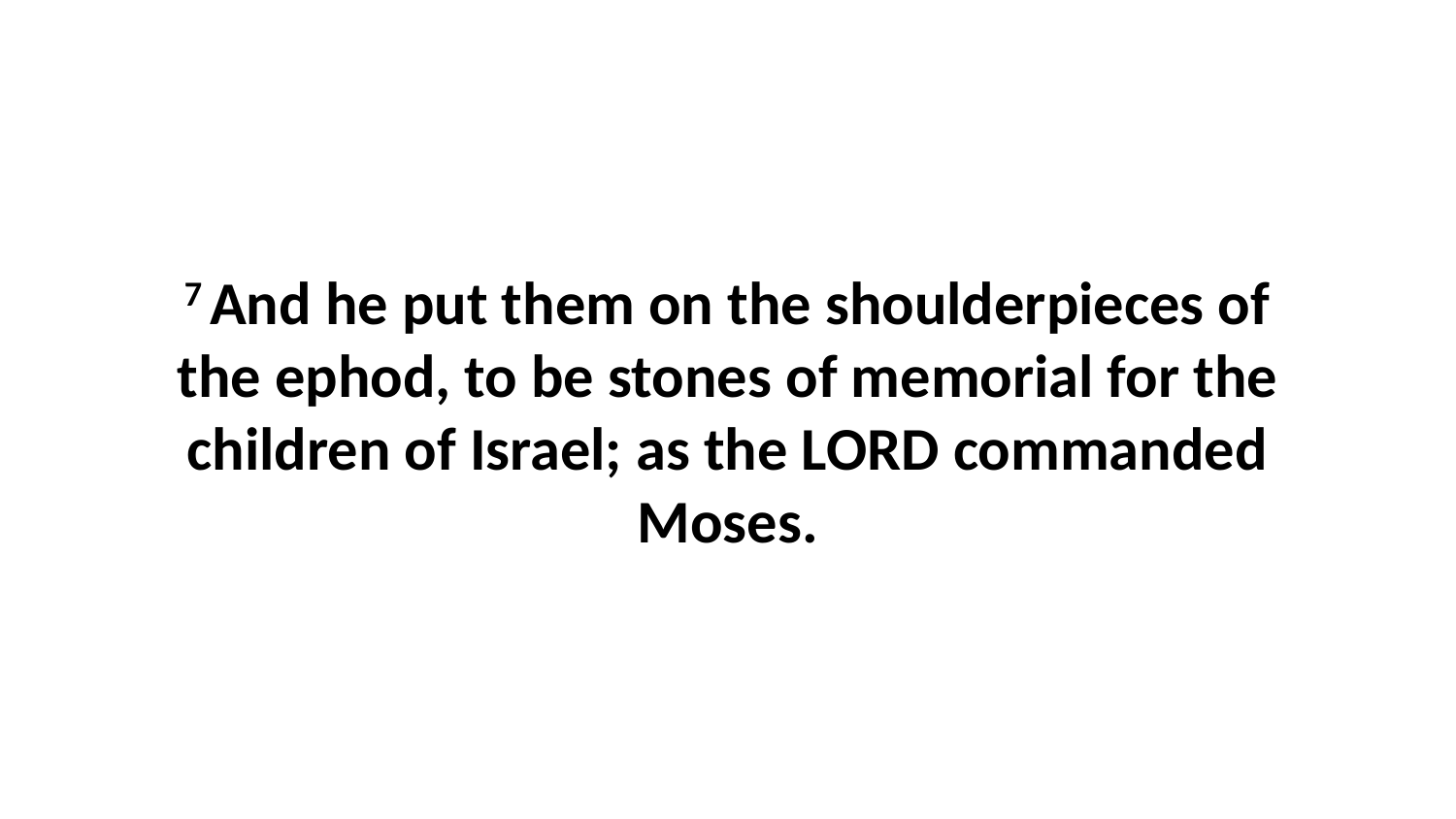

7 And he put them on the shoulderpieces of the ephod, to be stones of memorial for the children of Israel; as the LORD commanded Moses.